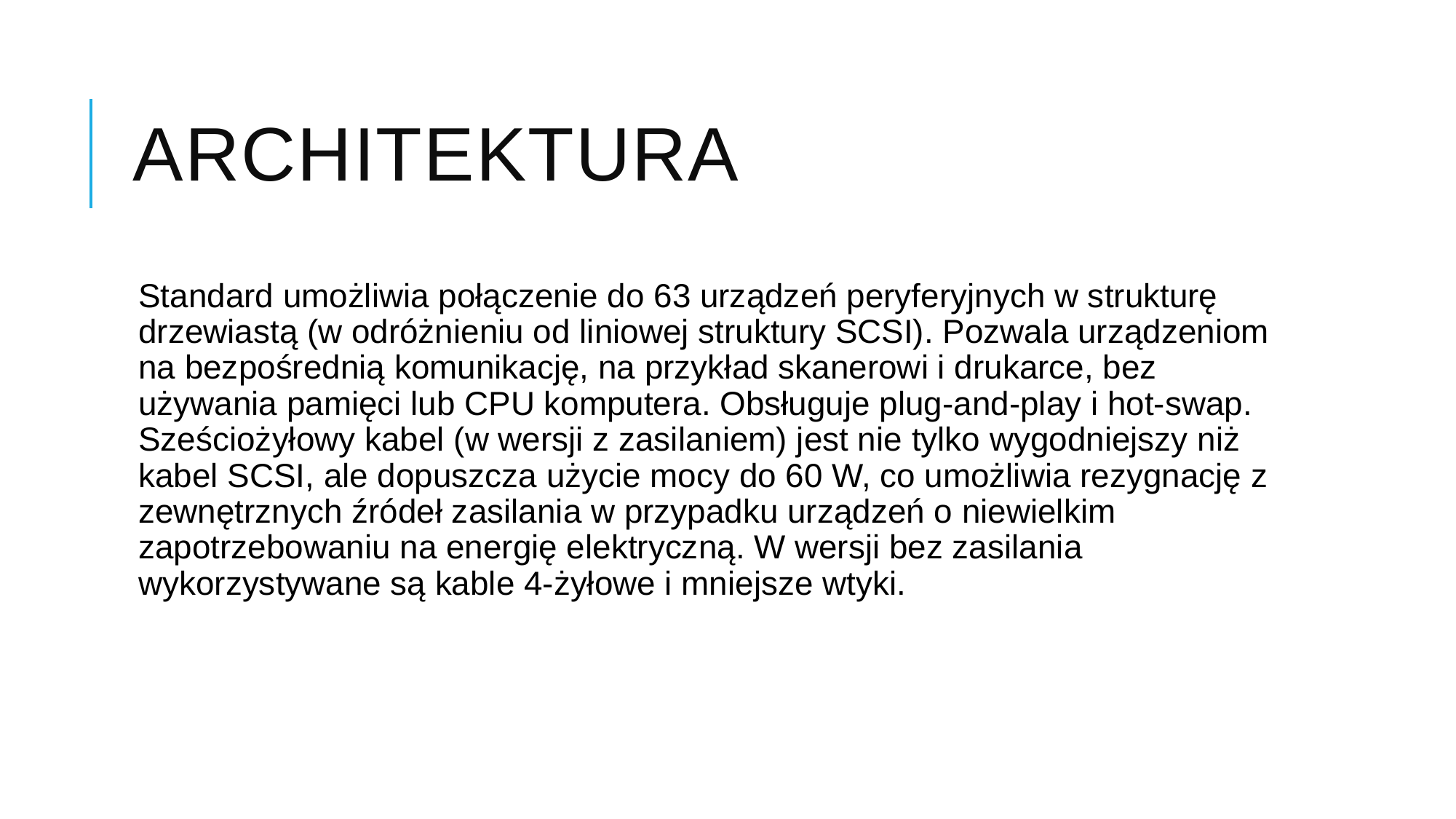

# Architektura
Standard umożliwia połączenie do 63 urządzeń peryferyjnych w strukturę drzewiastą (w odróżnieniu od liniowej struktury SCSI). Pozwala urządzeniom na bezpośrednią komunikację, na przykład skanerowi i drukarce, bez używania pamięci lub CPU komputera. Obsługuje plug-and-play i hot-swap. Sześciożyłowy kabel (w wersji z zasilaniem) jest nie tylko wygodniejszy niż kabel SCSI, ale dopuszcza użycie mocy do 60 W, co umożliwia rezygnację z zewnętrznych źródeł zasilania w przypadku urządzeń o niewielkim zapotrzebowaniu na energię elektryczną. W wersji bez zasilania wykorzystywane są kable 4-żyłowe i mniejsze wtyki.